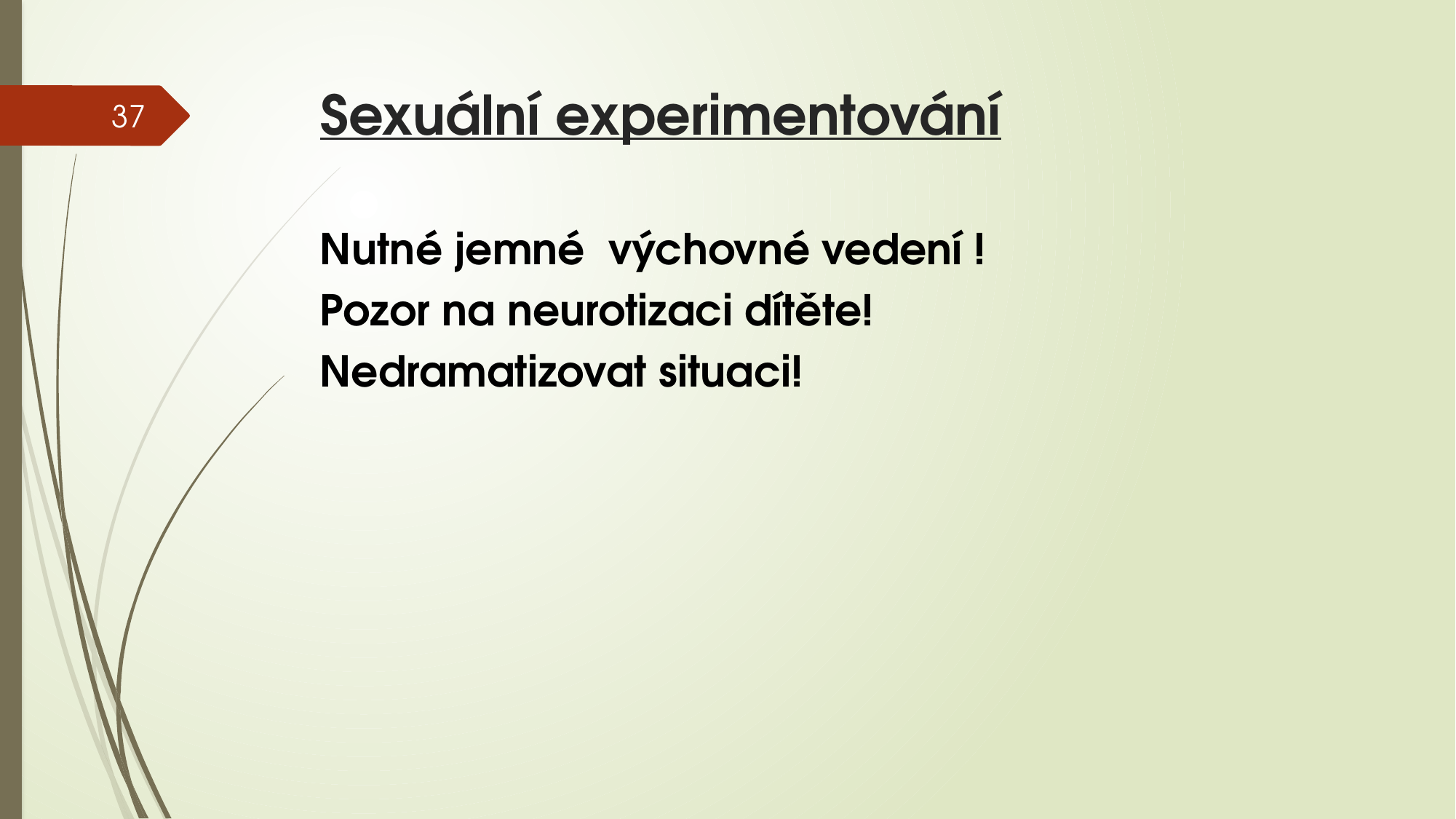

# Sexuální experimentování
37

Nutné jemné  výchovné vedení !
Pozor na neurotizaci dítěte!
Nedramatizovat situaci!